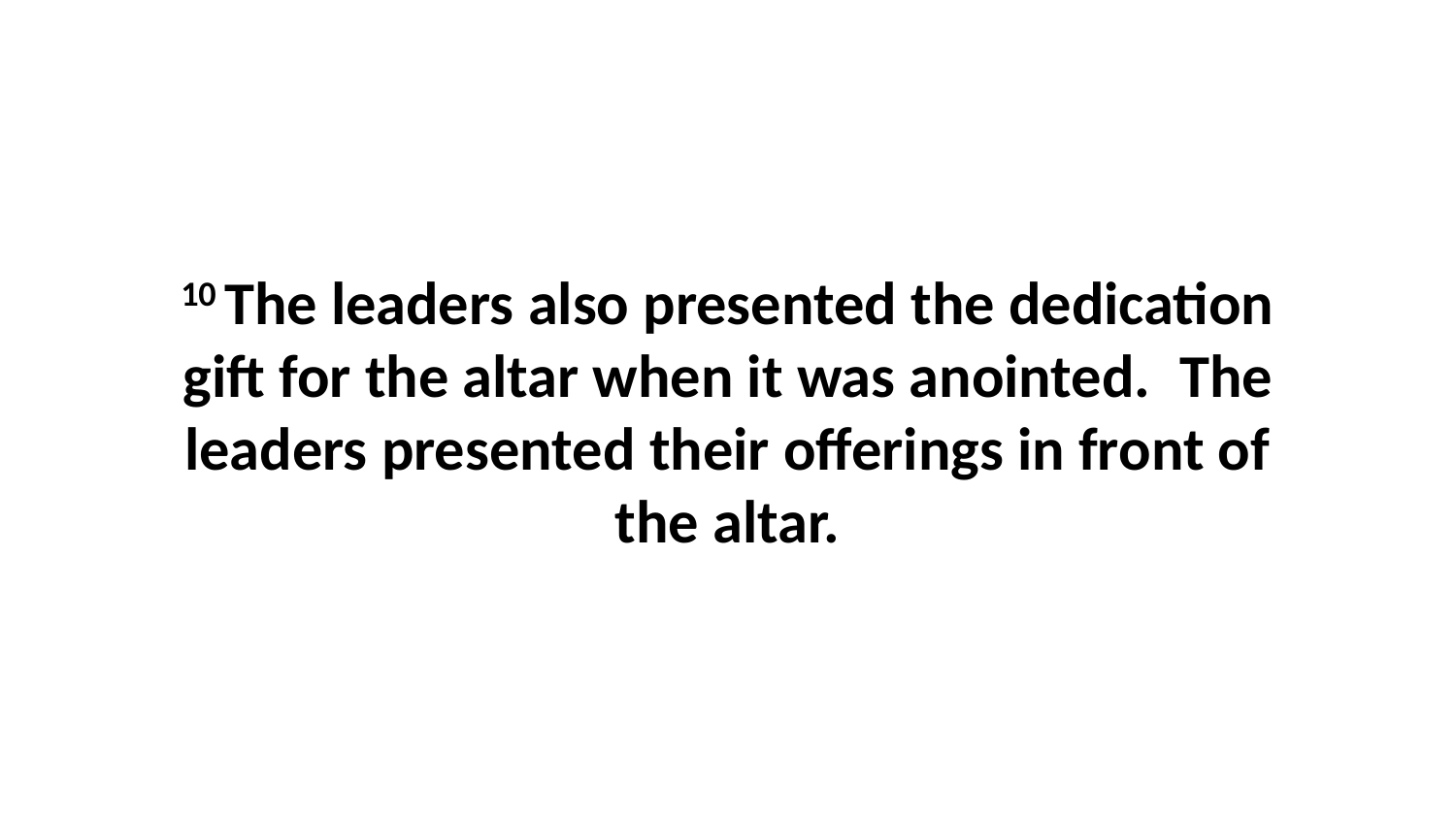

10 The leaders also presented the dedication gift for the altar when it was anointed.  The leaders presented their offerings in front of the altar.